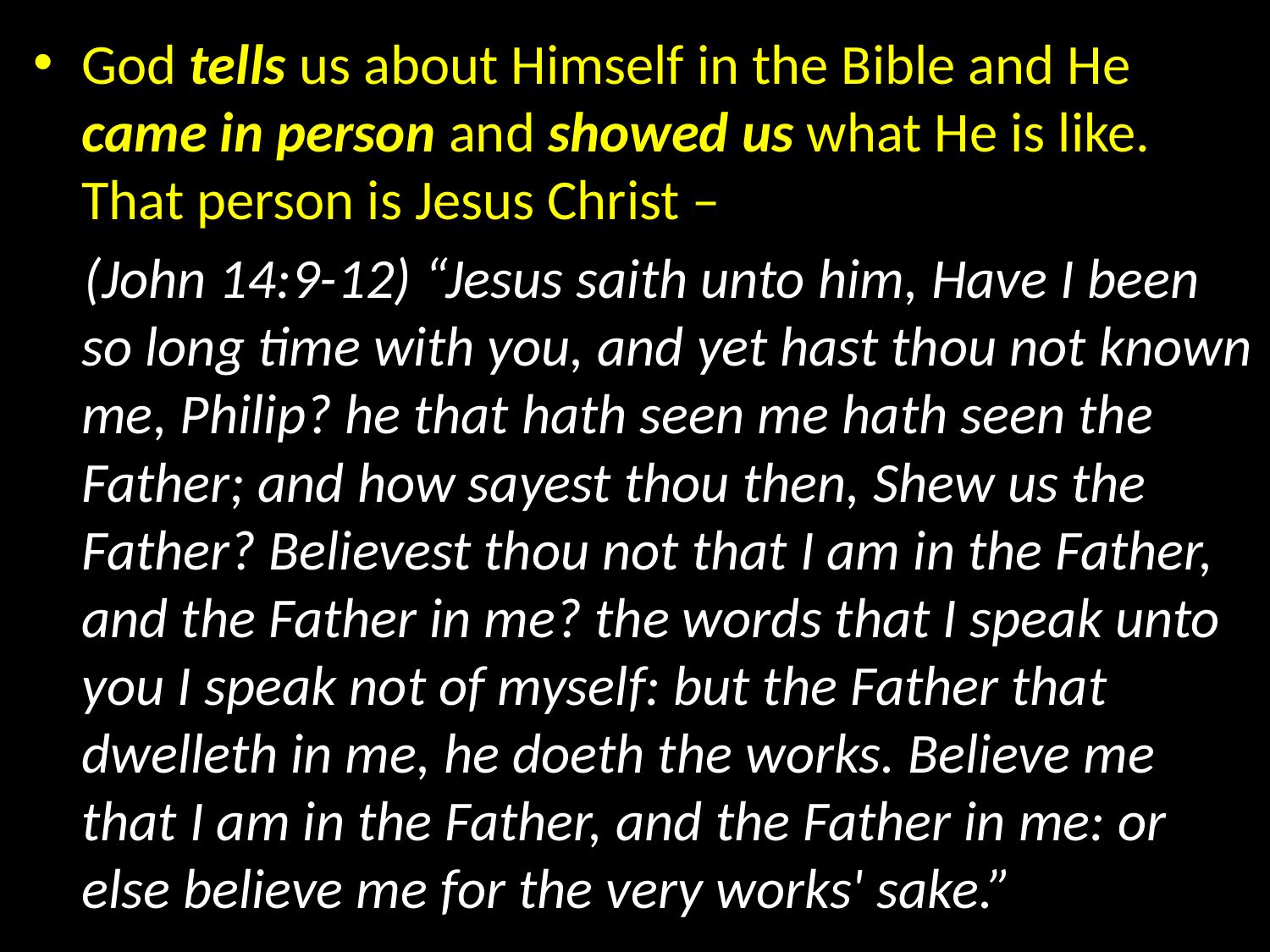

God tells us about Himself in the Bible and He came in person and showed us what He is like. That person is Jesus Christ –
    (John 14:9-12) “Jesus saith unto him, Have I been so long time with you, and yet hast thou not known me, Philip? he that hath seen me hath seen the Father; and how sayest thou then, Shew us the Father? Believest thou not that I am in the Father, and the Father in me? the words that I speak unto you I speak not of myself: but the Father that dwelleth in me, he doeth the works. Believe me that I am in the Father, and the Father in me: or else believe me for the very works' sake.”